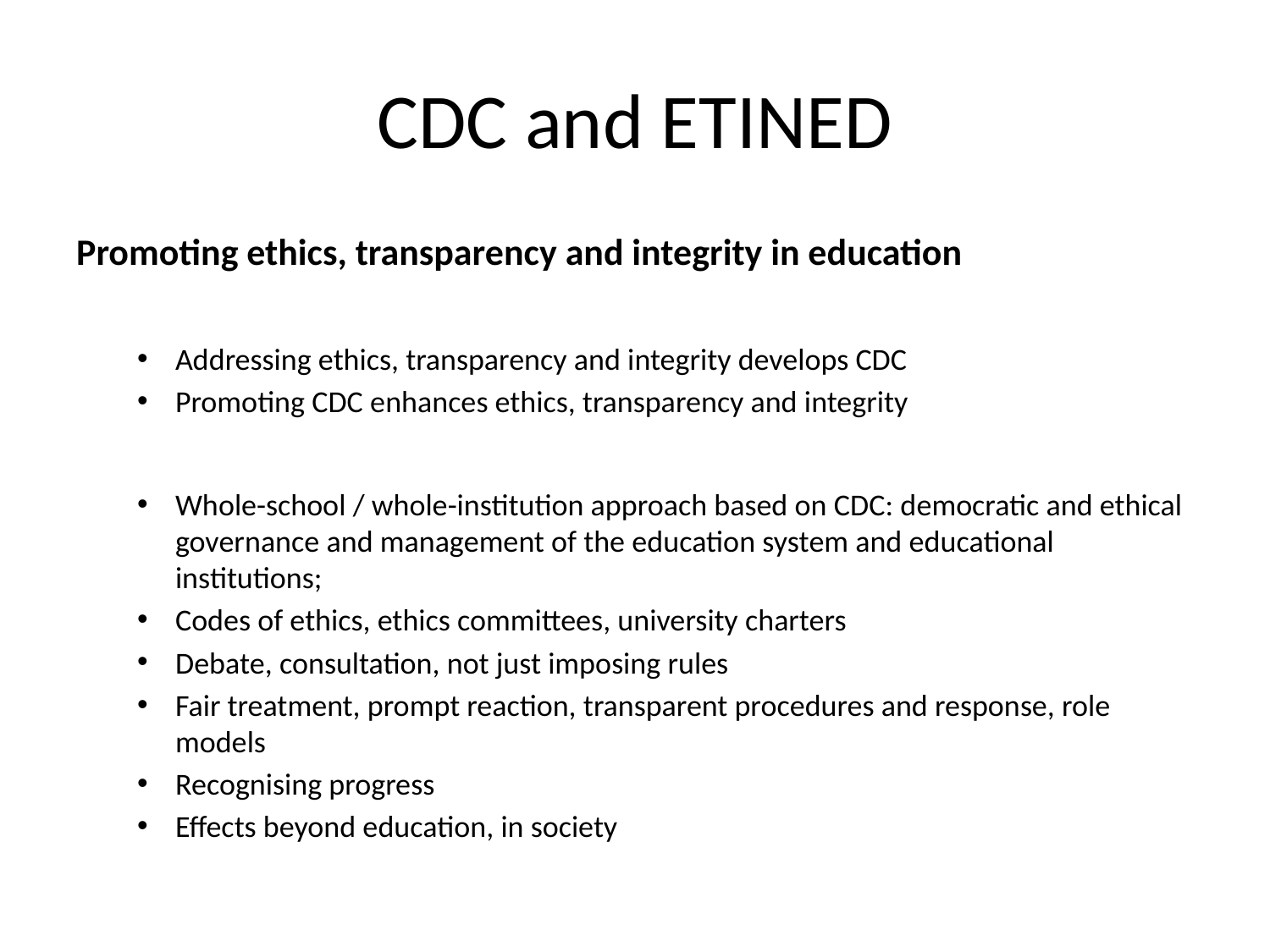

# CDC and ETINED
Promoting ethics, transparency and integrity in education

Addressing ethics, transparency and integrity develops CDC
Promoting CDC enhances ethics, transparency and integrity

Whole-school / whole-institution approach based on CDC: democratic and ethical governance and management of the education system and educational institutions;
Codes of ethics, ethics committees, university charters
Debate, consultation, not just imposing rules
Fair treatment, prompt reaction, transparent procedures and response, role models
Recognising progress
Effects beyond education, in society